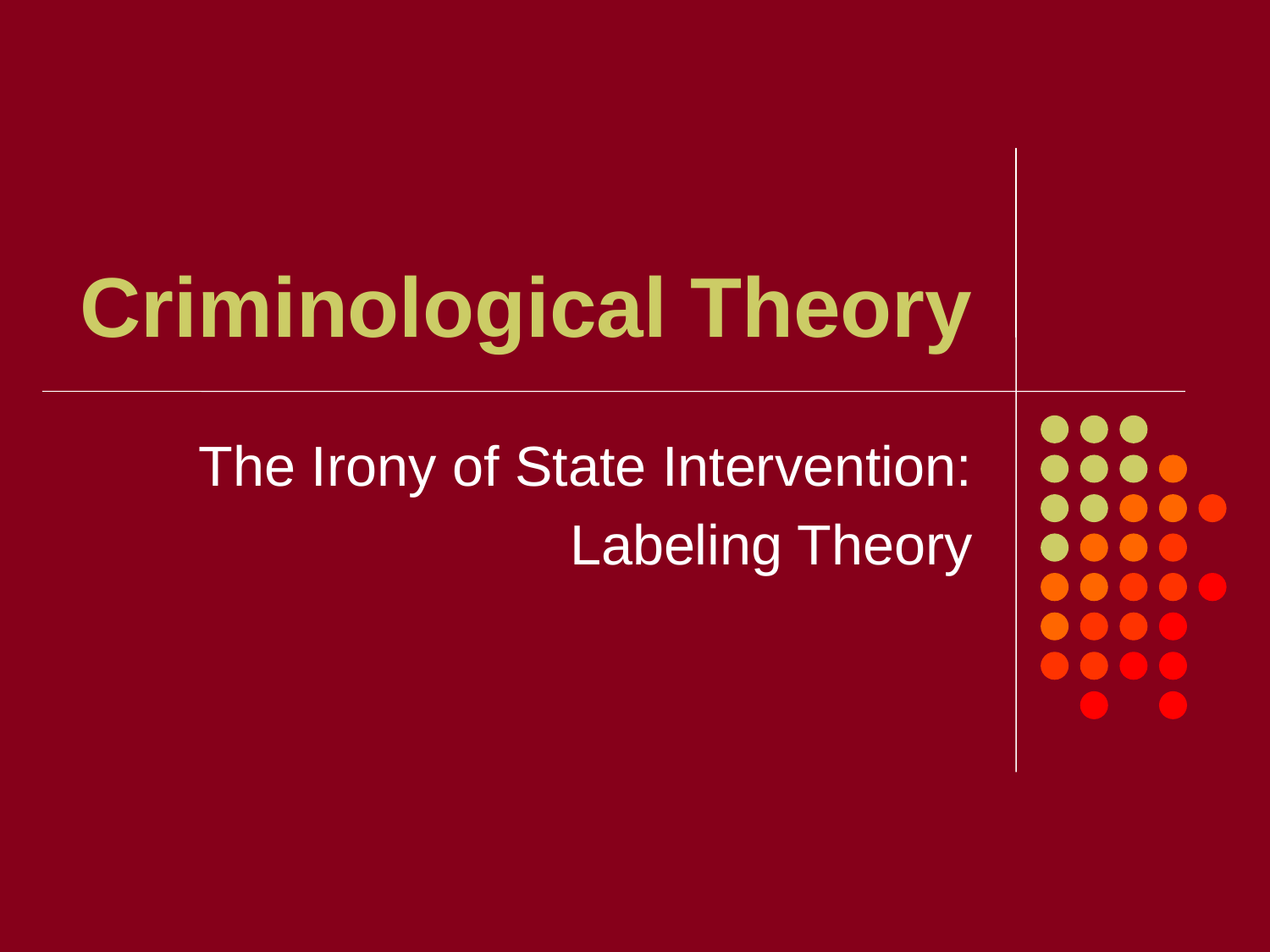

# Criminological Theory
The Irony of State Intervention:
Labeling Theory